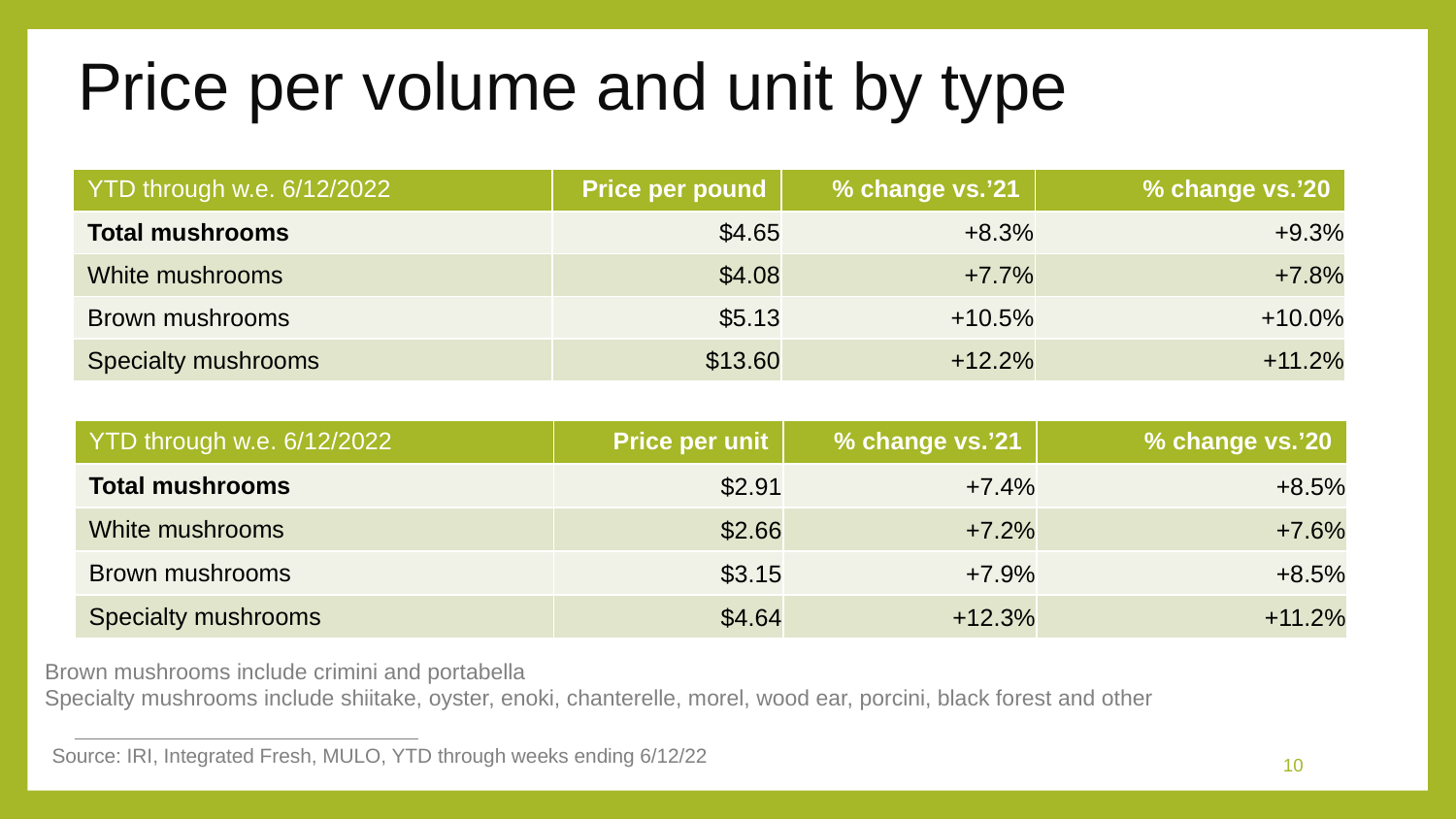

# Price per volume and unit by type
| YTD through w.e. 6/12/2022 | Price per pound | % change vs.’21 | % change vs.’20 |
| --- | --- | --- | --- |
| Total mushrooms | $4.65 | +8.3% | +9.3% |
| White mushrooms | $4.08 | +7.7% | +7.8% |
| Brown mushrooms | $5.13 | +10.5% | +10.0% |
| Specialty mushrooms | $13.60 | +12.2% | +11.2% |

| YTD through w.e. 6/12/2022 | Price per unit | % change vs.’21 | % change vs.’20 |
| --- | --- | --- | --- |
| Total mushrooms | $2.91 | +7.4% | +8.5% |
| White mushrooms | $2.66 | +7.2% | +7.6% |
| Brown mushrooms | $3.15 | +7.9% | +8.5% |
| Specialty mushrooms | $4.64 | +12.3% | +11.2% |
Brown mushrooms include crimini and portabella
Specialty mushrooms include shiitake, oyster, enoki, chanterelle, morel, wood ear, porcini, black forest and other
Source: IRI, Integrated Fresh, MULO, YTD through weeks ending 6/12/22
10